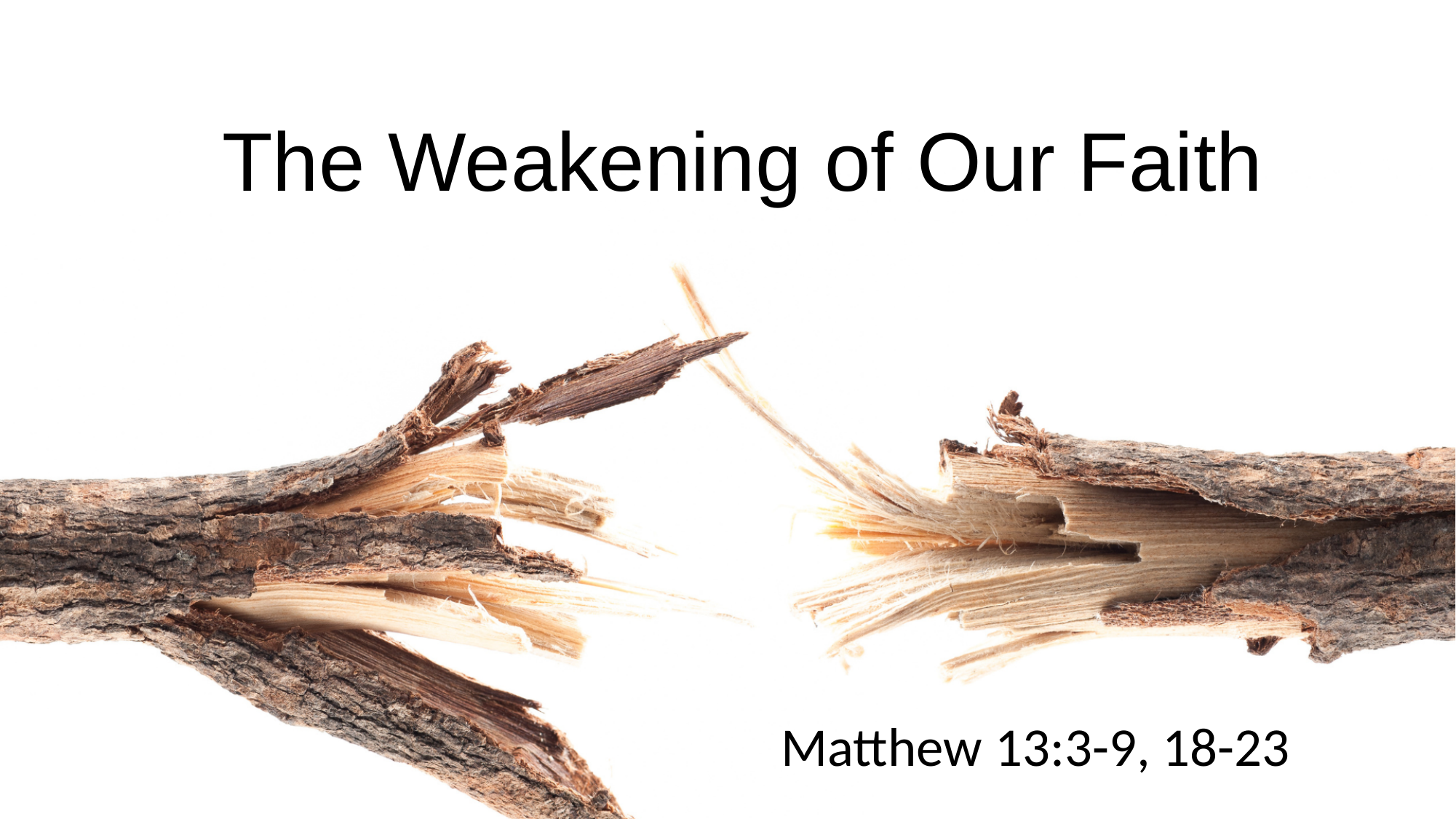

# The Weakening of Our Faith
Matthew 13:3-9, 18-23